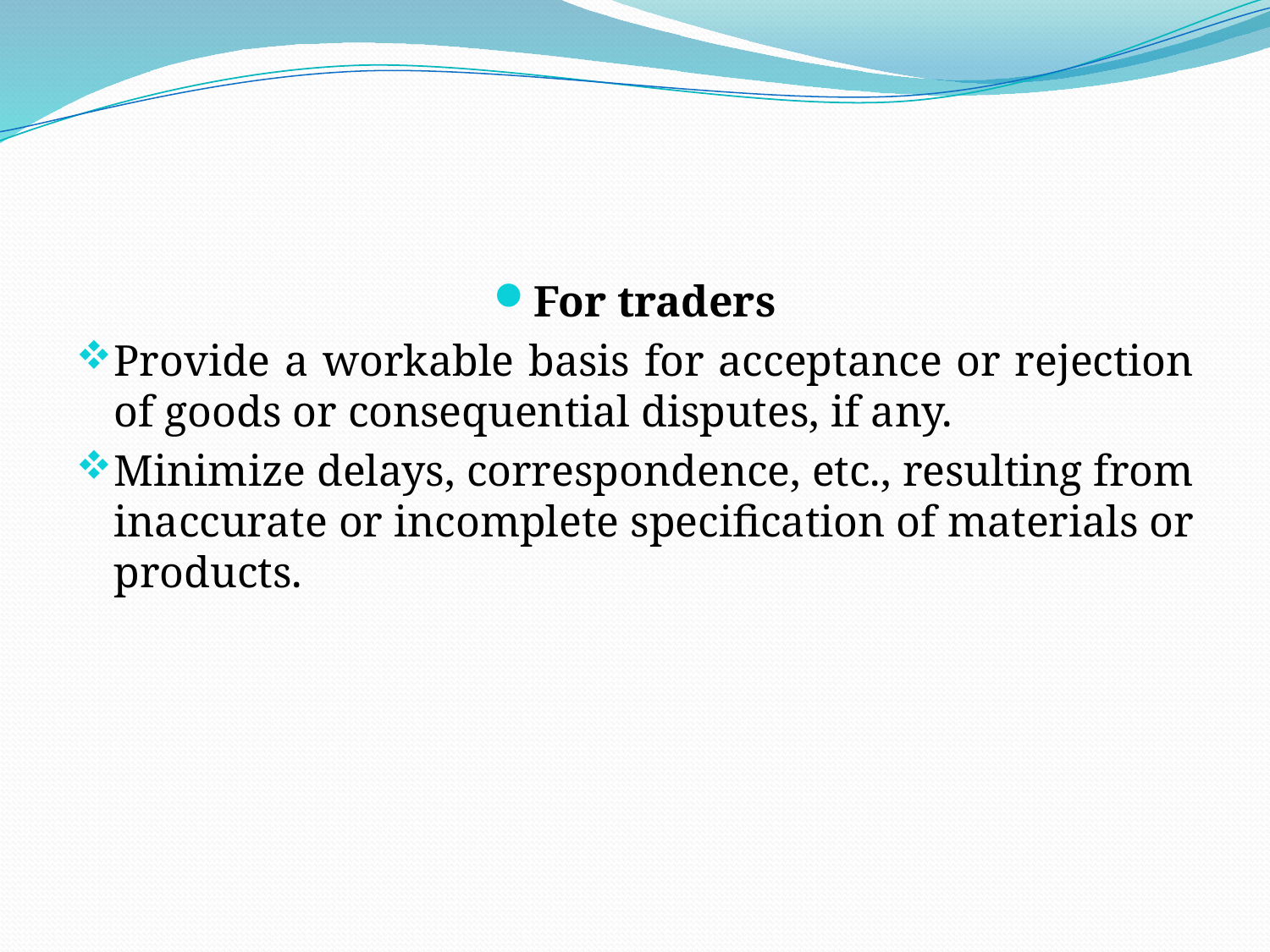

#
For traders
Provide a workable basis for acceptance or rejection of goods or consequential disputes, if any.
Minimize delays, correspondence, etc., resulting from inaccurate or incomplete specification of materials or products.